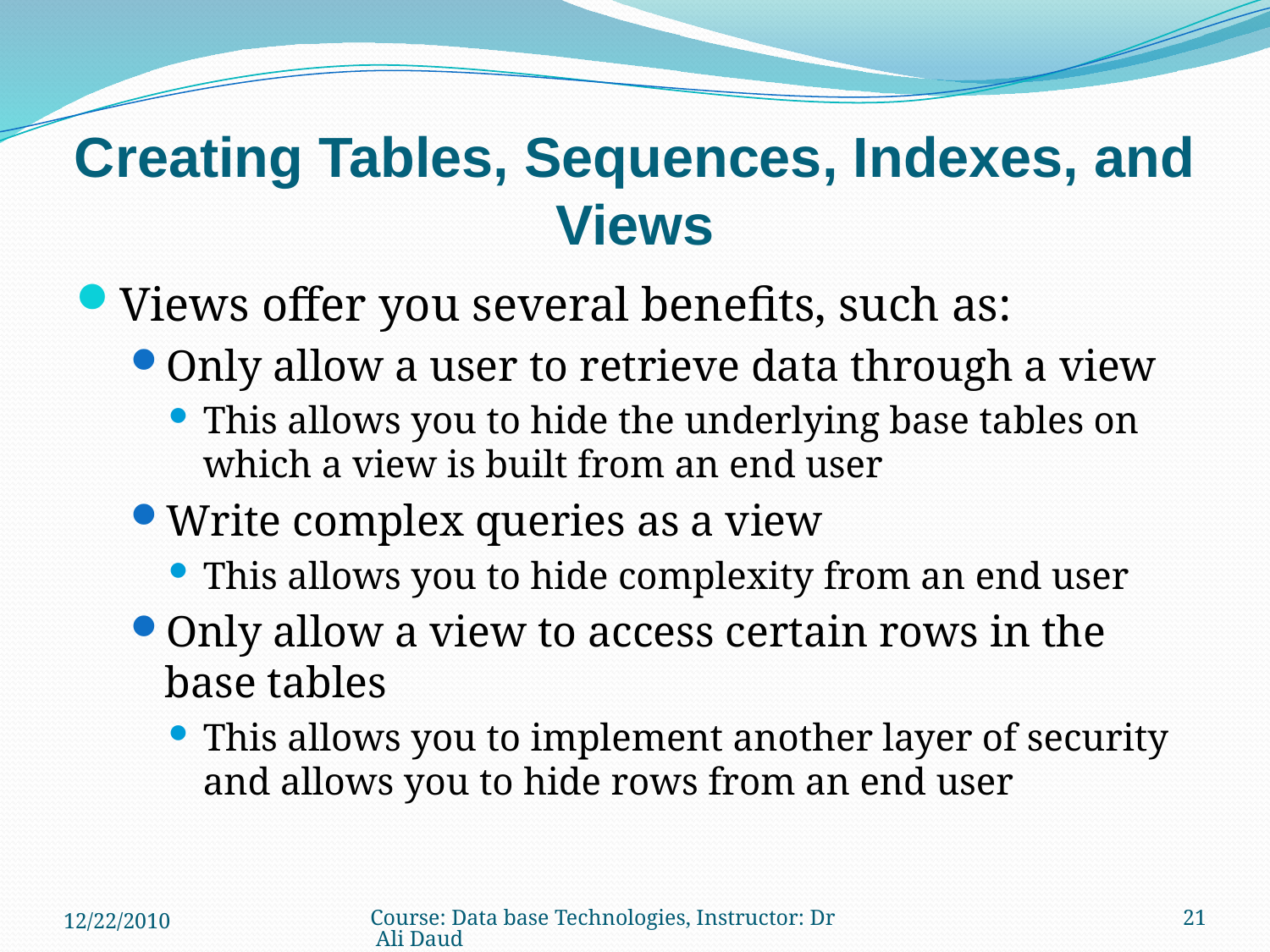

# Creating Tables, Sequences, Indexes, and Views
Views offer you several benefits, such as:
Only allow a user to retrieve data through a view
This allows you to hide the underlying base tables on which a view is built from an end user
Write complex queries as a view
This allows you to hide complexity from an end user
Only allow a view to access certain rows in the base tables
This allows you to implement another layer of security and allows you to hide rows from an end user

12/22/2010
Course: Data base Technologies, Instructor: Dr Ali Daud
21